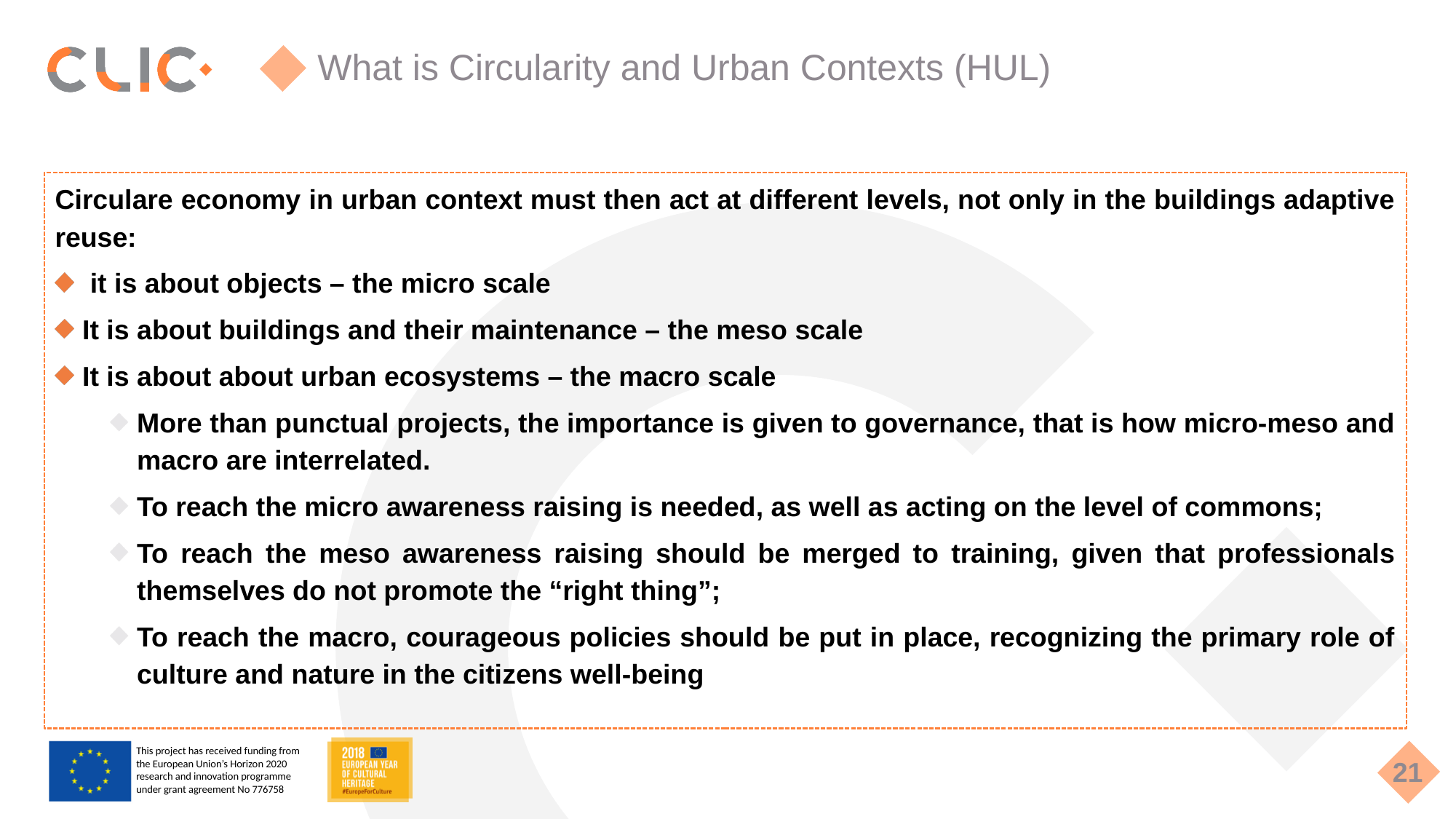

What is Circularity and Urban Contexts (HUL)
Circulare economy in urban context must then act at different levels, not only in the buildings adaptive reuse:
 it is about objects – the micro scale
It is about buildings and their maintenance – the meso scale
It is about about urban ecosystems – the macro scale
More than punctual projects, the importance is given to governance, that is how micro-meso and macro are interrelated.
To reach the micro awareness raising is needed, as well as acting on the level of commons;
To reach the meso awareness raising should be merged to training, given that professionals themselves do not promote the “right thing”;
To reach the macro, courageous policies should be put in place, recognizing the primary role of culture and nature in the citizens well-being

21